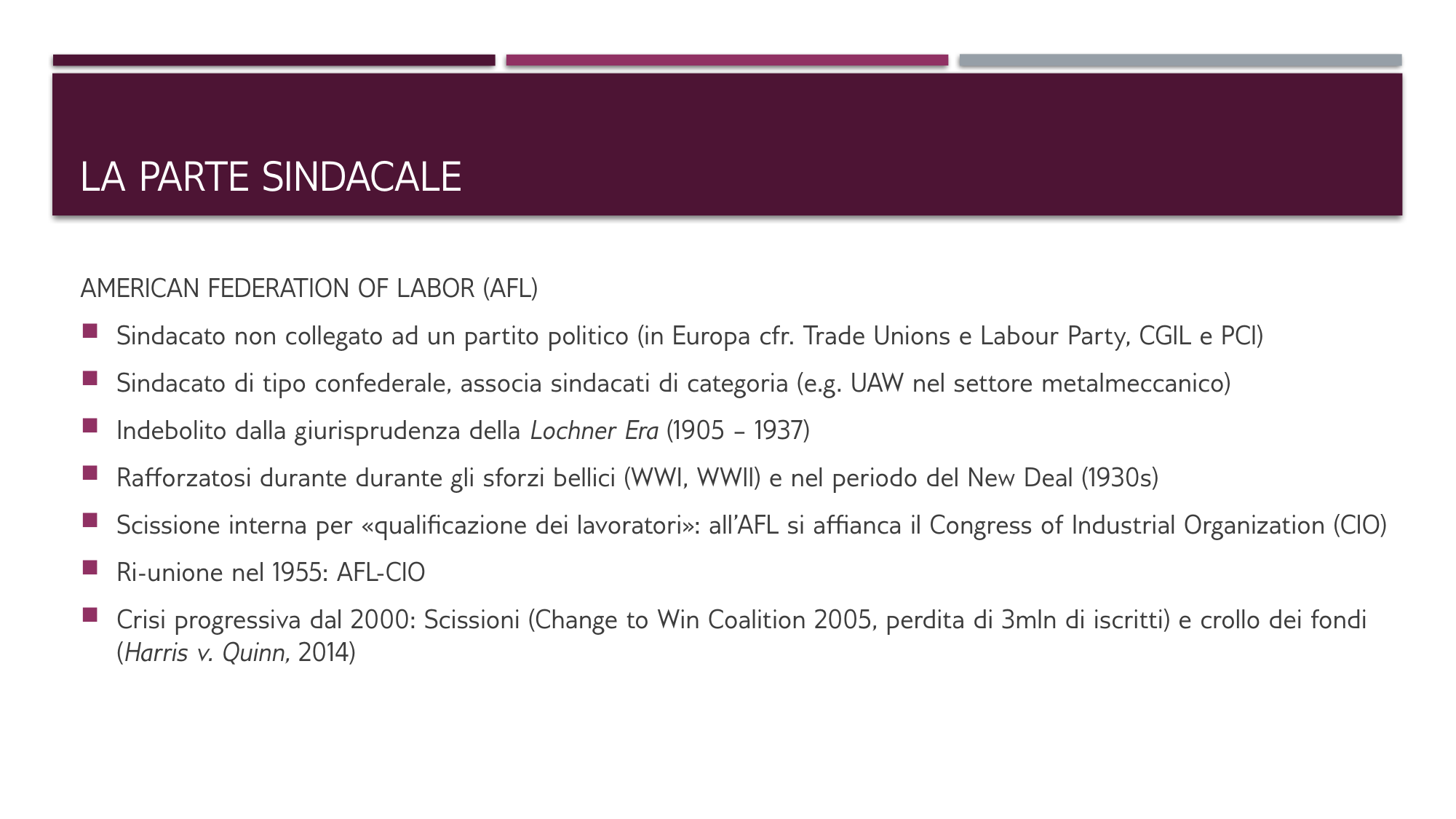

# LA PARTE SINDACALE
AMERICAN FEDERATION OF LABOR (AFL)
Sindacato non collegato ad un partito politico (in Europa cfr. Trade Unions e Labour Party, CGIL e PCI)
Sindacato di tipo confederale, associa sindacati di categoria (e.g. UAW nel settore metalmeccanico)
Indebolito dalla giurisprudenza della Lochner Era (1905 – 1937)
Rafforzatosi durante durante gli sforzi bellici (WWI, WWII) e nel periodo del New Deal (1930s)
Scissione interna per «qualificazione dei lavoratori»: all’AFL si affianca il Congress of Industrial Organization (CIO)
Ri-unione nel 1955: AFL-CIO
Crisi progressiva dal 2000: Scissioni (Change to Win Coalition 2005, perdita di 3mln di iscritti) e crollo dei fondi (Harris v. Quinn, 2014)